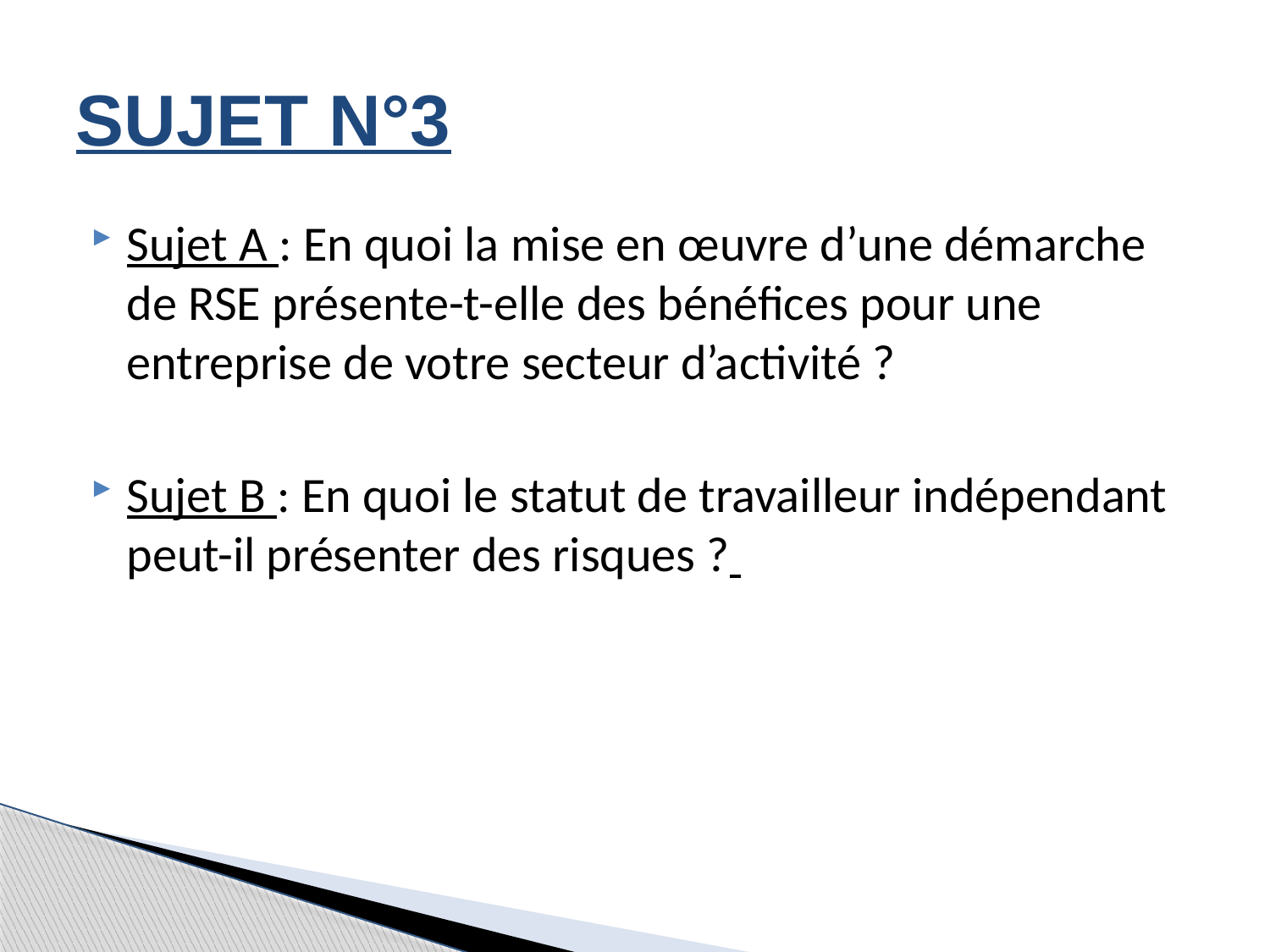

# SUJET N°3
Sujet A : En quoi la mise en œuvre d’une démarche de RSE présente-t-elle des bénéfices pour une entreprise de votre secteur d’activité ?

Sujet B : En quoi le statut de travailleur indépendant peut-il présenter des risques ?